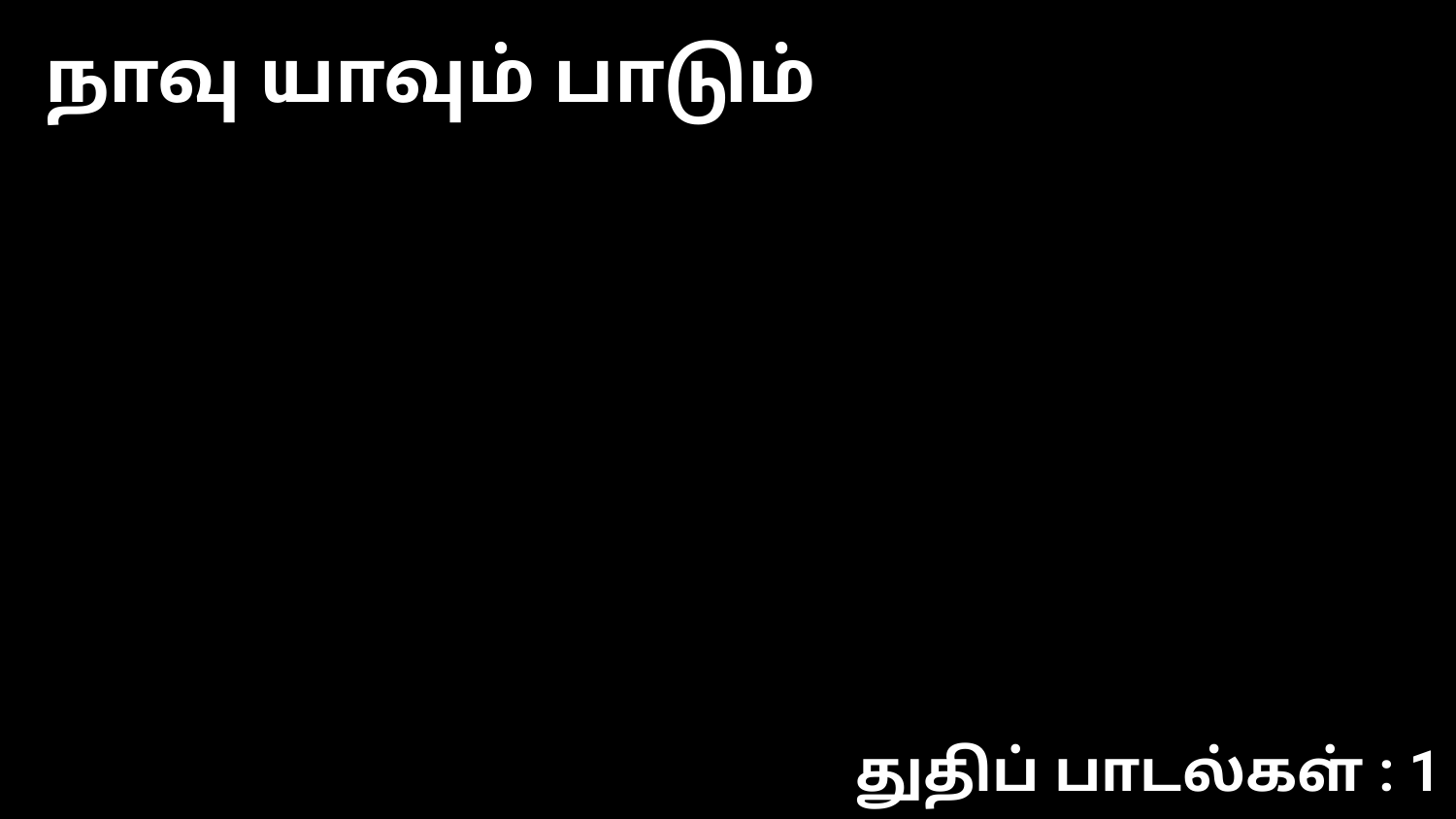

நாவு யாவும் பாடும்
துதிப் பாடல்கள் : 1